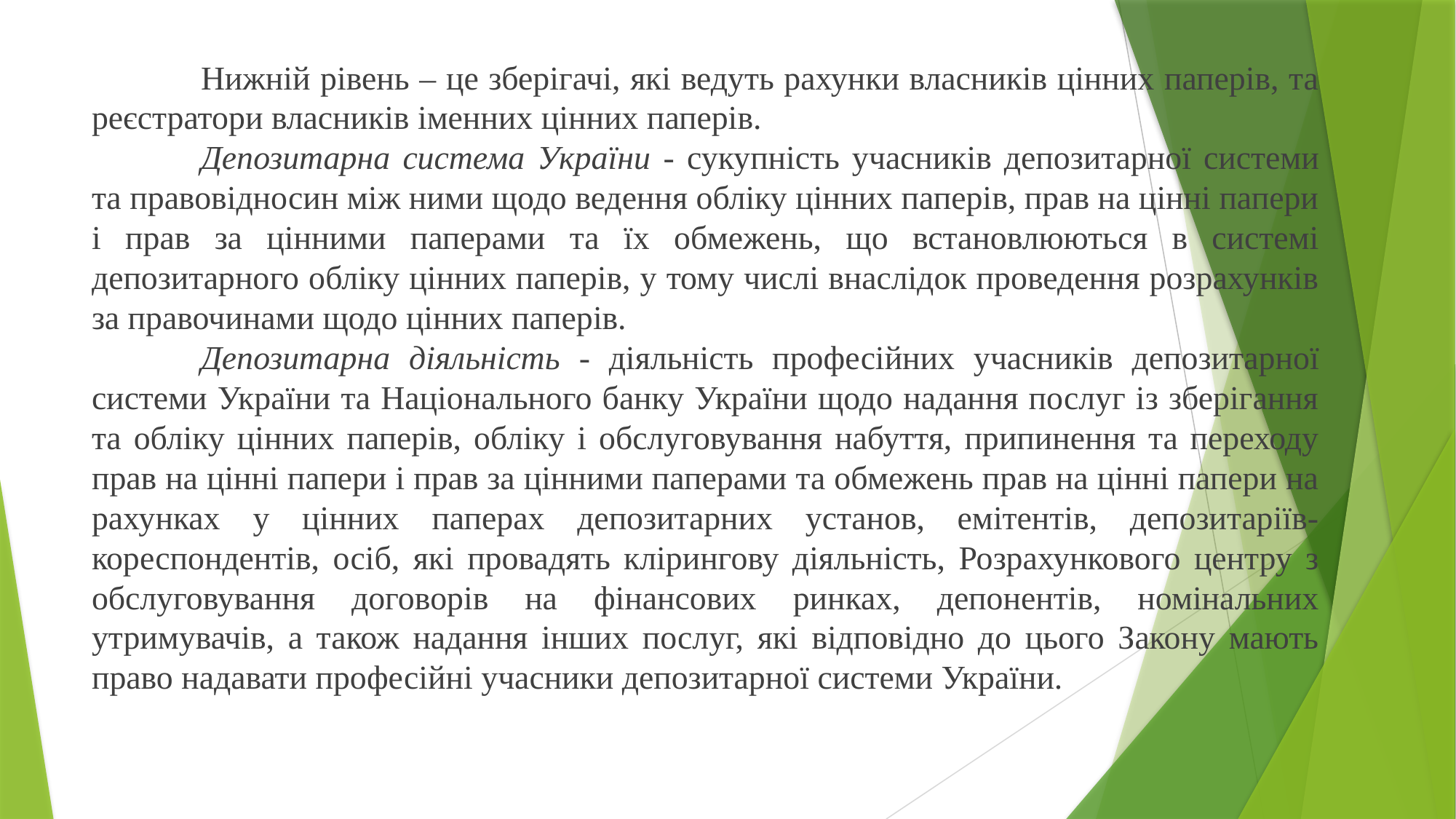

Нижній рівень – це зберігачі, які ведуть рахунки власників цінних паперів, та реєстратори власників іменних цінних паперів.
	Депозитарна система України - сукупність учасників депозитарної системи та правовідносин між ними щодо ведення обліку цінних паперів, прав на цінні папери і прав за цінними паперами та їх обмежень, що встановлюються в системі депозитарного обліку цінних паперів, у тому числі внаслідок проведення розрахунків за правочинами щодо цінних паперів.
	Депозитарна діяльність - діяльність професійних учасників депозитарної системи України та Національного банку України щодо надання послуг із зберігання та обліку цінних паперів, обліку і обслуговування набуття, припинення та переходу прав на цінні папери і прав за цінними паперами та обмежень прав на цінні папери на рахунках у цінних паперах депозитарних установ, емітентів, депозитаріїв-кореспондентів, осіб, які провадять клірингову діяльність, Розрахункового центру з обслуговування договорів на фінансових ринках, депонентів, номінальних утримувачів, а також надання інших послуг, які відповідно до цього Закону мають право надавати професійні учасники депозитарної системи України.